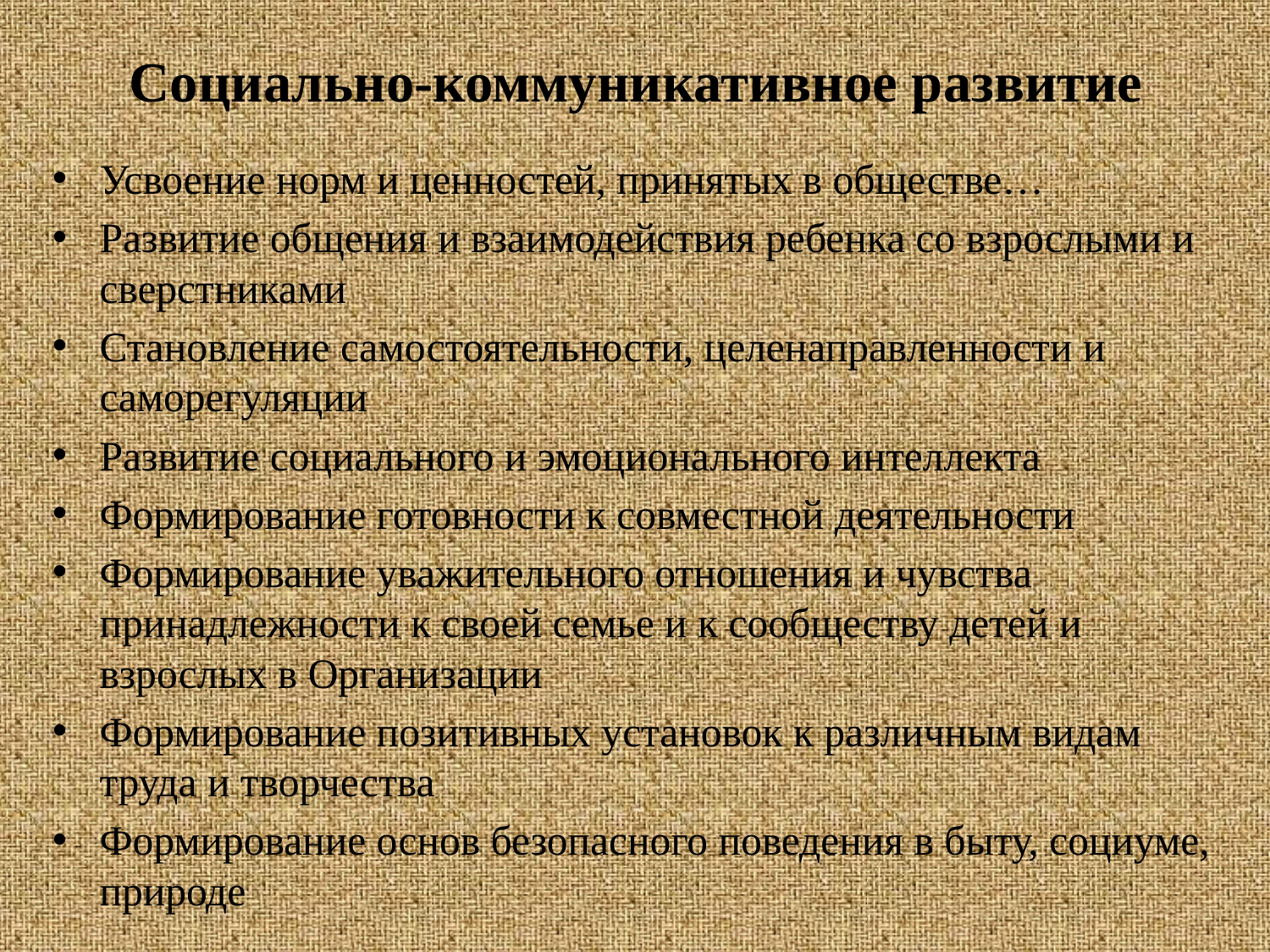

# Социально-коммуникативное развитие
Усвоение норм и ценностей, принятых в обществе…
Развитие общения и взаимодействия ребенка со взрослыми и сверстниками
Становление самостоятельности, целенаправленности и саморегуляции
Развитие социального и эмоционального интеллекта
Формирование готовности к совместной деятельности
Формирование уважительного отношения и чувства принадлежности к своей семье и к сообществу детей и взрослых в Организации
Формирование позитивных установок к различным видам труда и творчества
Формирование основ безопасного поведения в быту, социуме, природе